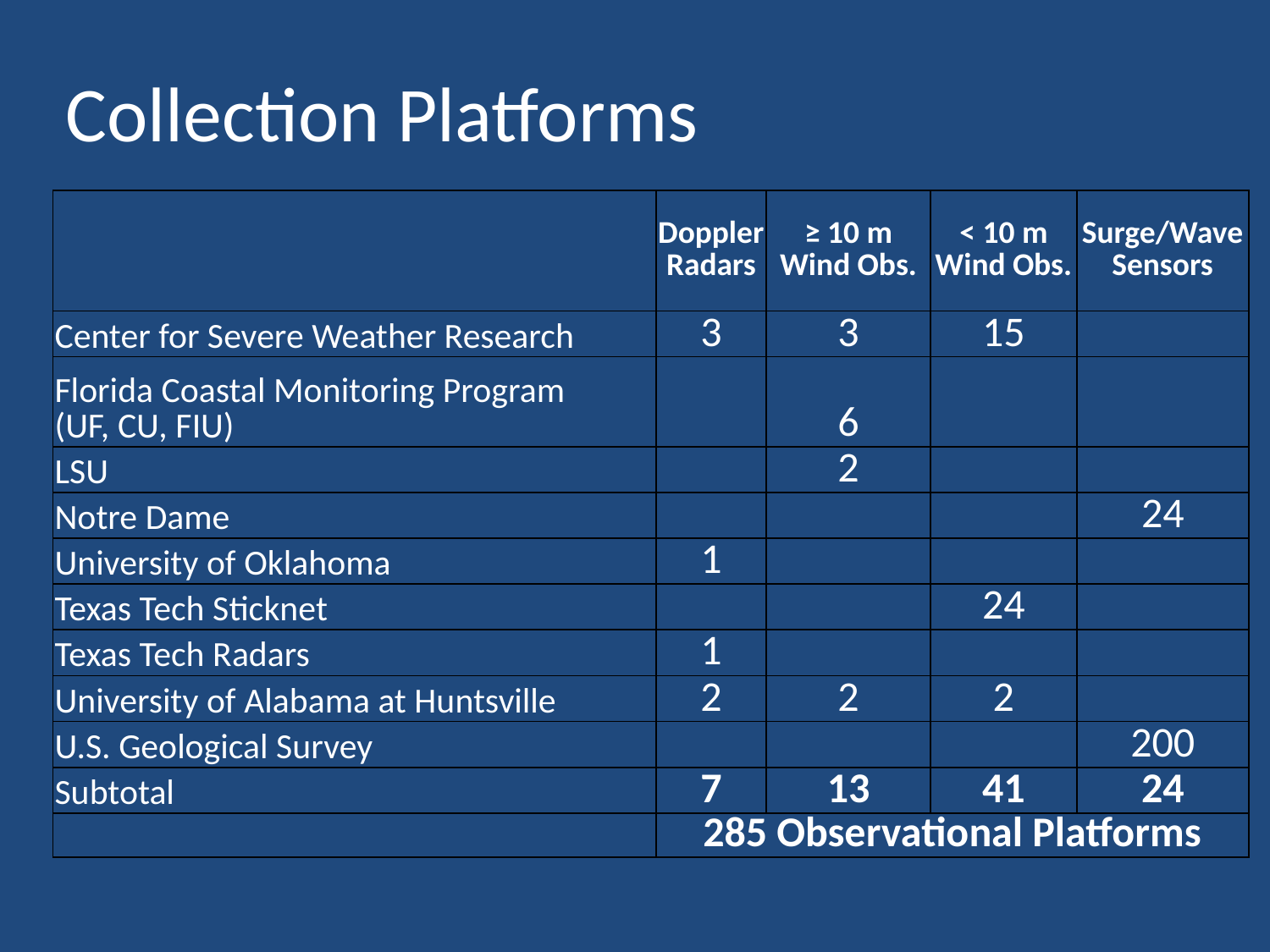

# Collection Platforms
|  | Doppler Radars | ≥ 10 m Wind Obs. | < 10 m Wind Obs. | Surge/Wave Sensors |
| --- | --- | --- | --- | --- |
| Center for Severe Weather Research | 3 | 3 | 15 |  |
| Florida Coastal Monitoring Program (UF, CU, FIU) |  | 6 |  |  |
| LSU |  | 2 |  |  |
| Notre Dame |  |  |  | 24 |
| University of Oklahoma | 1 |  |  |  |
| Texas Tech Sticknet |  |  | 24 |  |
| Texas Tech Radars | 1 |  |  |  |
| University of Alabama at Huntsville | 2 | 2 | 2 |  |
| U.S. Geological Survey |  |  |  | 200 |
| Subtotal | 7 | 13 | 41 | 24 |
|  | 285 Observational Platforms |  |  |  |